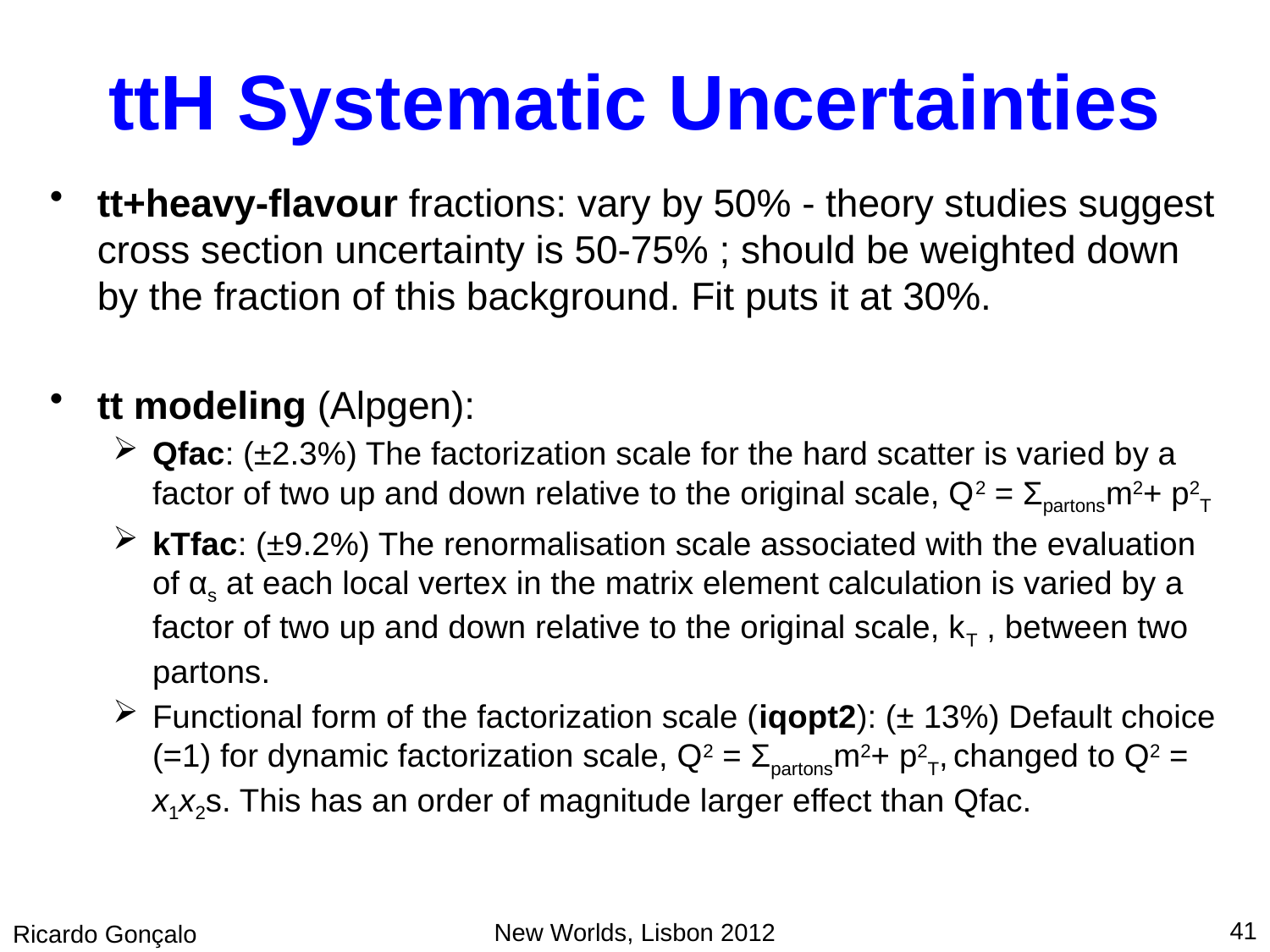

# ttH Systematic Uncertainties
tt+heavy-flavour fractions: vary by 50% - theory studies suggest cross section uncertainty is 50-75% ; should be weighted down by the fraction of this background. Fit puts it at 30%.

tt modeling (Alpgen):
Qfac: (±2.3%) The factorization scale for the hard scatter is varied by a factor of two up and down relative to the original scale, Q2 = Σpartonsm2+ p2T
kTfac: (±9.2%) The renormalisation scale associated with the evaluation of αs at each local vertex in the matrix element calculation is varied by a factor of two up and down relative to the original scale, kT , between two partons.
Functional form of the factorization scale (iqopt2): (± 13%) Default choice (=1) for dynamic factorization scale, Q2 = Σpartonsm2+ p2T, changed to Q2 = x1x2s. This has an order of magnitude larger effect than Qfac.
41
New Worlds, Lisbon 2012
Ricardo Gonçalo